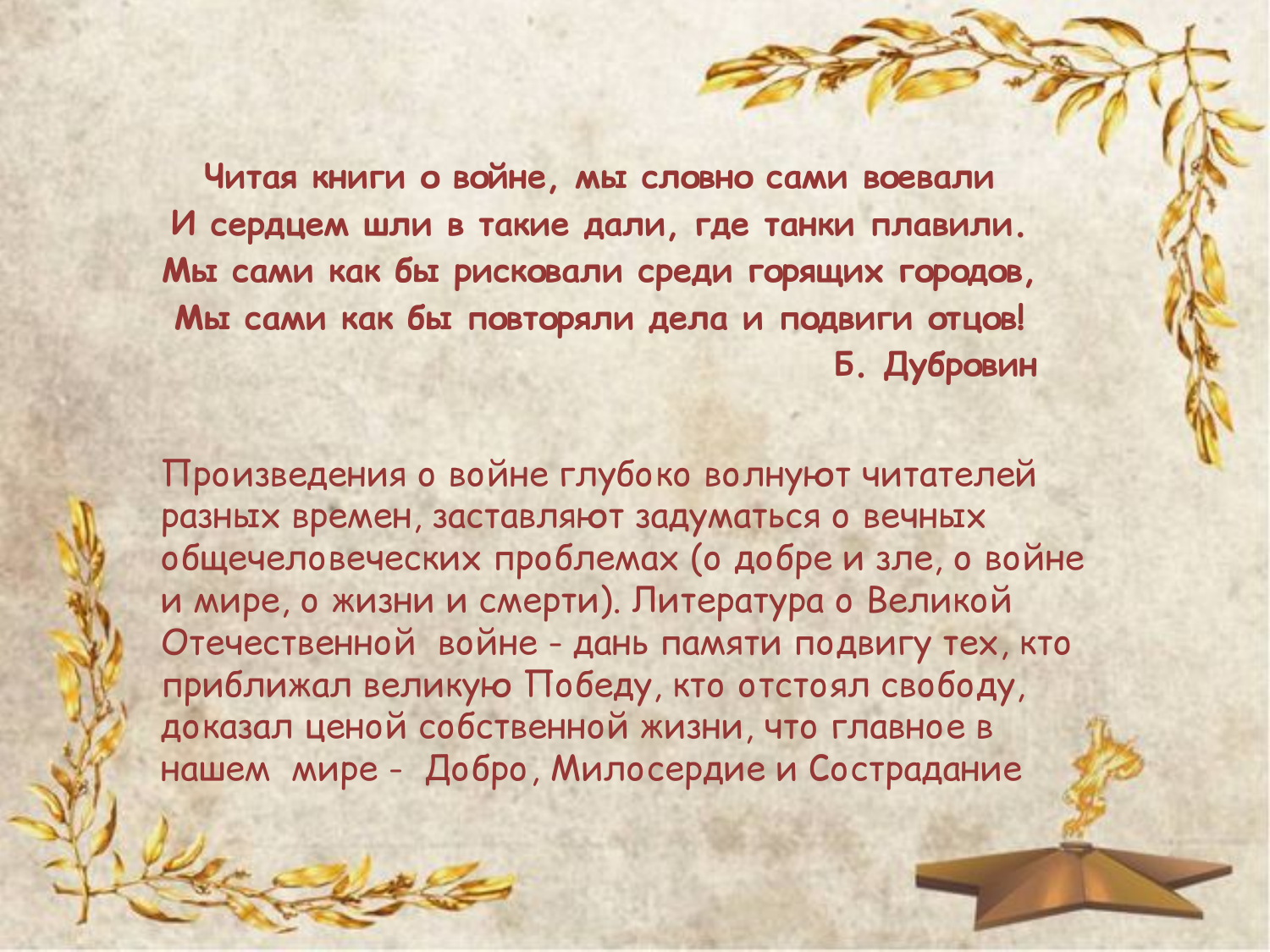

#
Читая книги о войне, мы словно сами воевали
 И сердцем шли в такие дали, где танки плавили.
Мы сами как бы рисковали среди горящих городов,
 Мы сами как бы повторяли дела и подвиги отцов!
                                              Б. Дубровин

		Произведения о войне глубоко волнуют читателей разных времен, заставляют задуматься о вечных общечеловеческих проблемах (о добре и зле, о войне и мире, о жизни и смерти). Литература о Великой Отечественной  войне - дань памяти подвигу тех, кто приближал великую Победу, кто отстоял свободу, доказал ценой собственной жизни, что главное в нашем  мире -  Добро, Милосердие и Сострадание